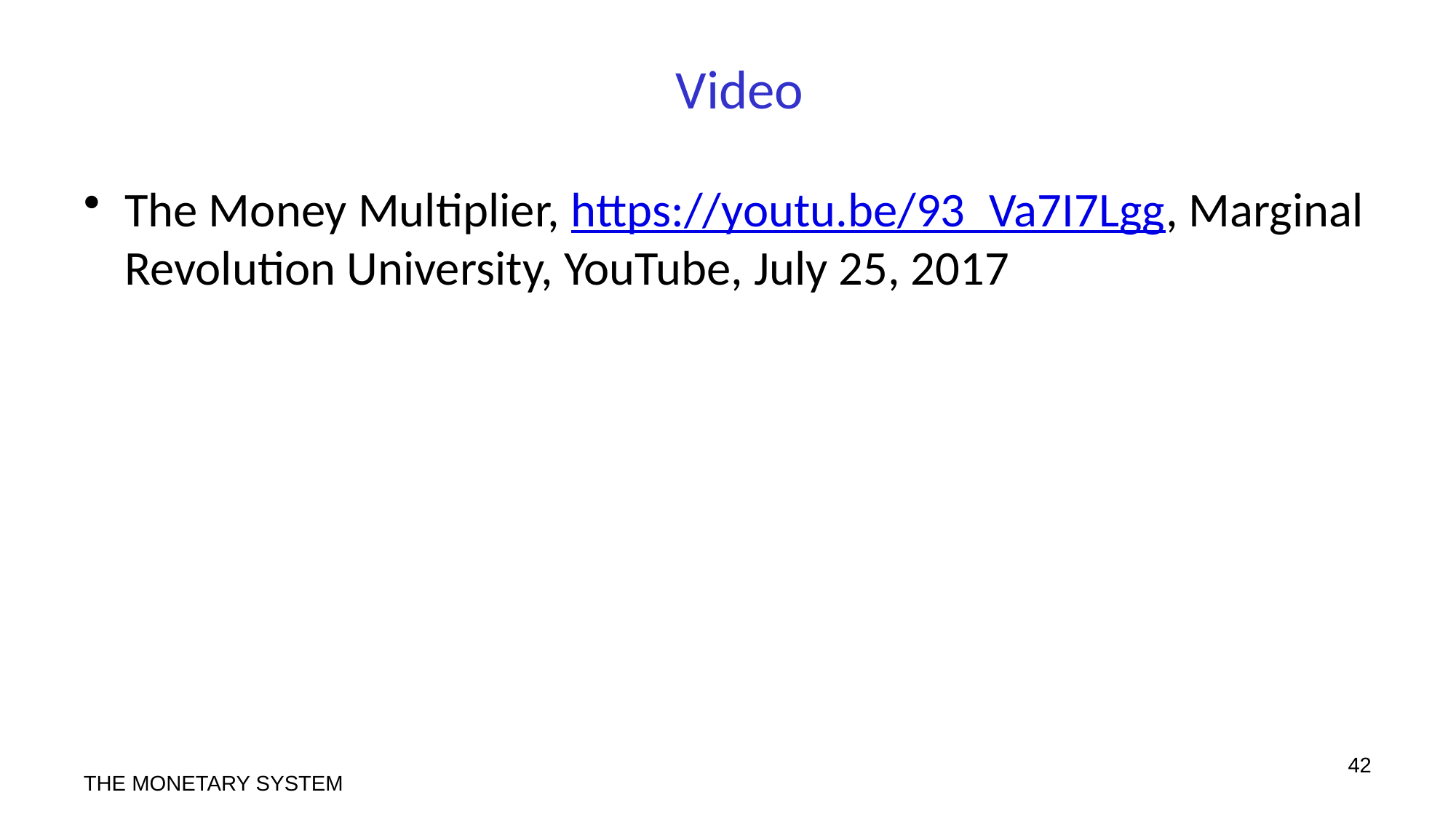

# Video
The Money Multiplier, https://youtu.be/93_Va7I7Lgg, Marginal Revolution University, YouTube, July 25, 2017

42
THE MONETARY SYSTEM